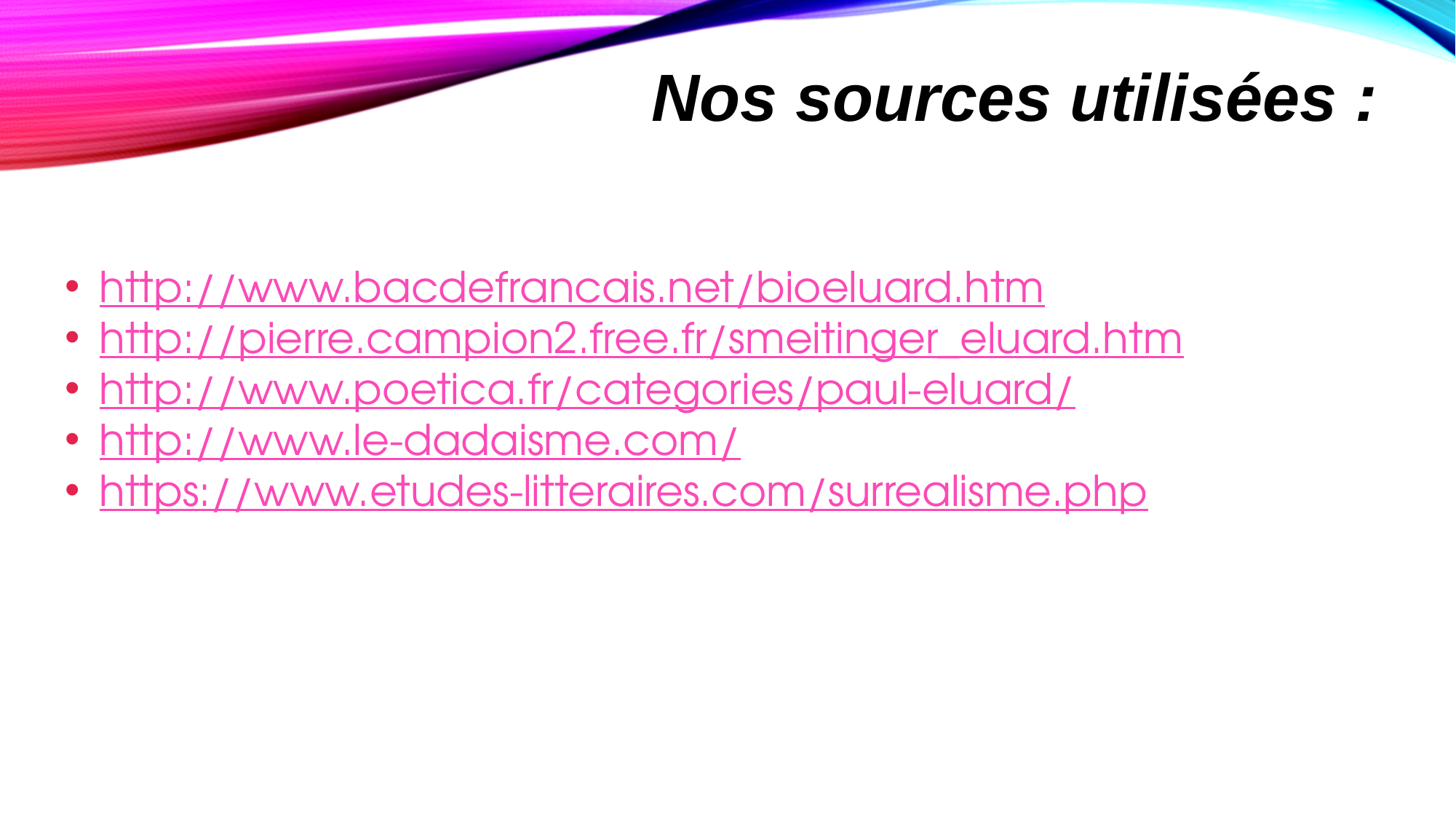

Nos sources utilisées :

http://www.bacdefrancais.net/bioeluard.htm
http://pierre.campion2.free.fr/smeitinger_eluard.htm
http://www.poetica.fr/categories/paul-eluard/
http://www.le-dadaisme.com/
https://www.etudes-litteraires.com/surrealisme.php